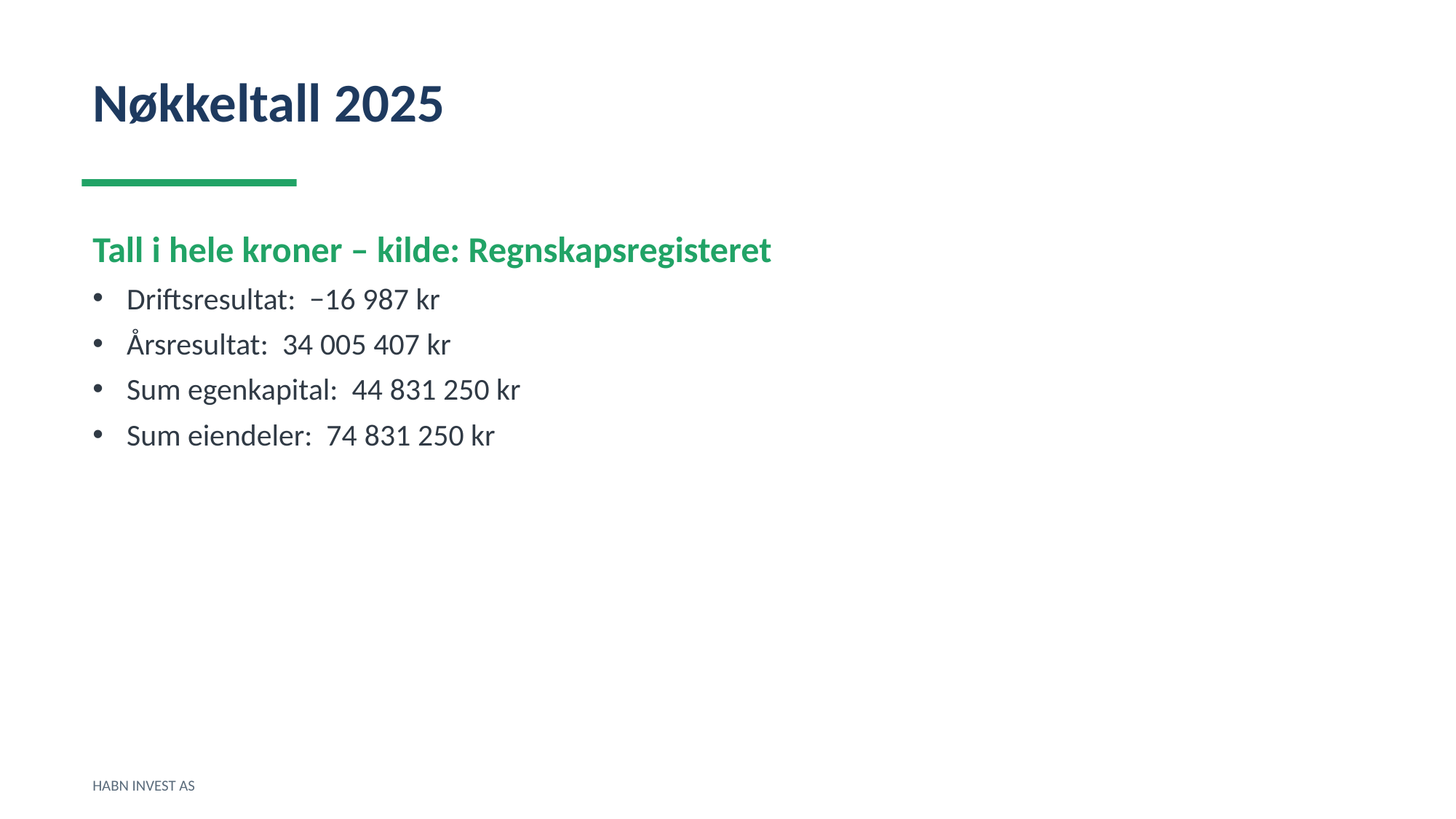

Nøkkeltall 2025

Tall i hele kroner – kilde: Regnskapsregisteret
Driftsresultat:  −16 987 kr
Årsresultat:  34 005 407 kr
Sum egenkapital:  44 831 250 kr
Sum eiendeler:  74 831 250 kr
HABN INVEST AS